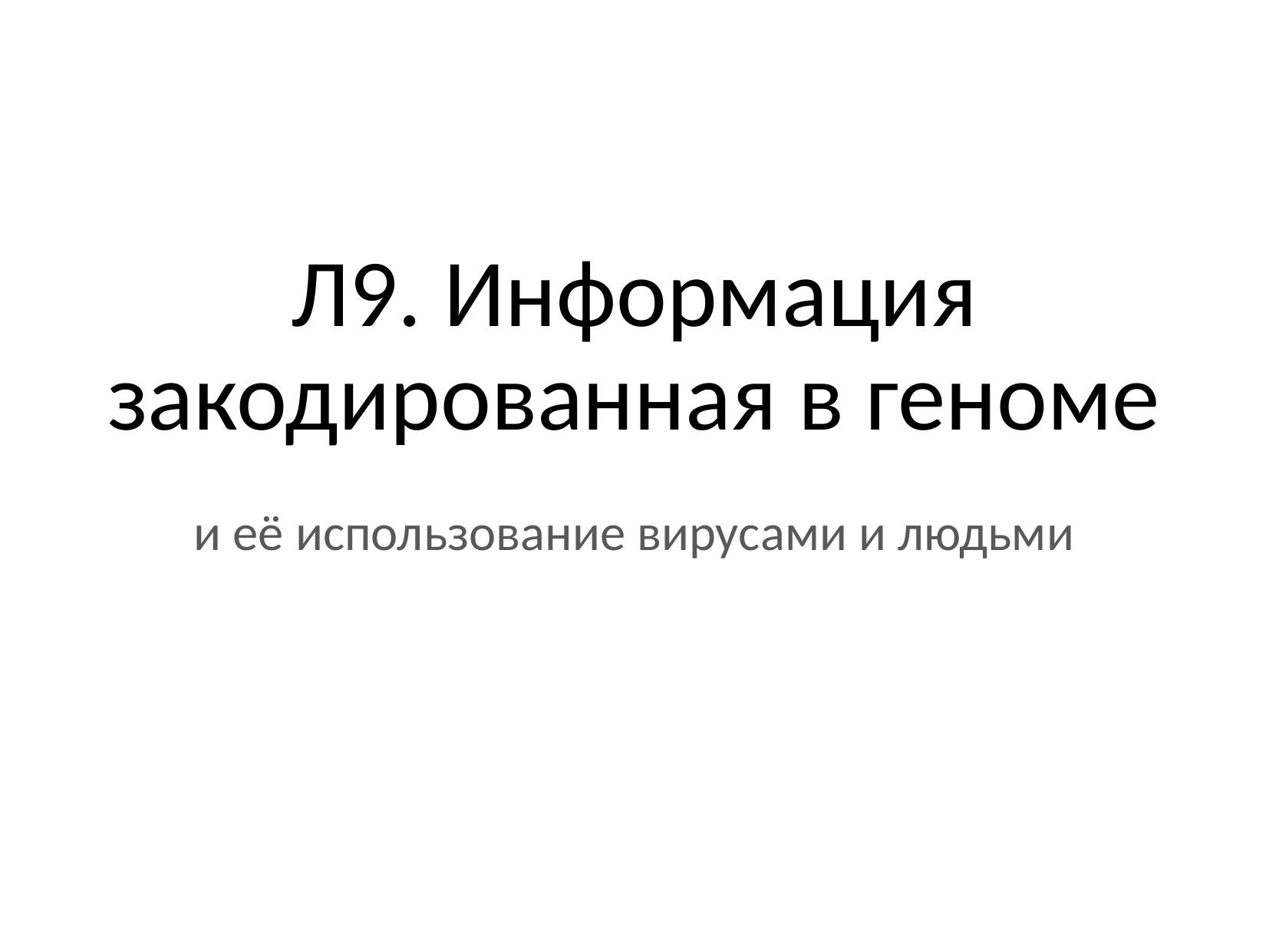

# Л9. Информация закодированная в геноме
и её использование вирусами и людьми